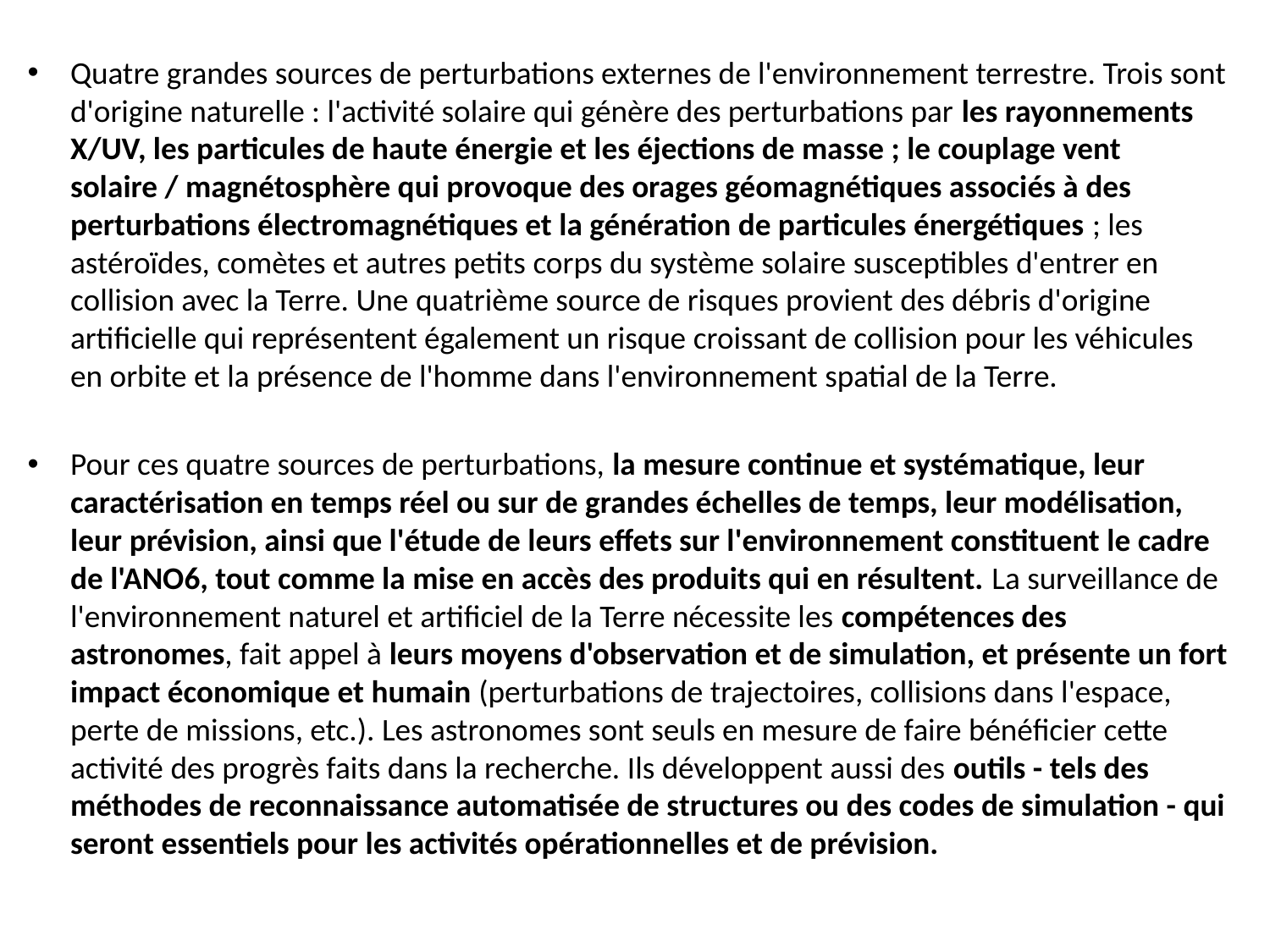

Quatre grandes sources de perturbations externes de l'environnement terrestre. Trois sont d'origine naturelle : l'activité solaire qui génère des perturbations par les rayonnements X/UV, les particules de haute énergie et les éjections de masse ; le couplage vent solaire / magnétosphère qui provoque des orages géomagnétiques associés à des perturbations électromagnétiques et la génération de particules énergétiques ; les astéroïdes, comètes et autres petits corps du système solaire susceptibles d'entrer en collision avec la Terre. Une quatrième source de risques provient des débris d'origine artificielle qui représentent également un risque croissant de collision pour les véhicules en orbite et la présence de l'homme dans l'environnement spatial de la Terre.

Pour ces quatre sources de perturbations, la mesure continue et systématique, leur caractérisation en temps réel ou sur de grandes échelles de temps, leur modélisation, leur prévision, ainsi que l'étude de leurs effets sur l'environnement constituent le cadre de l'ANO6, tout comme la mise en accès des produits qui en résultent. La surveillance de l'environnement naturel et artificiel de la Terre nécessite les compétences des astronomes, fait appel à leurs moyens d'observation et de simulation, et présente un fort impact économique et humain (perturbations de trajectoires, collisions dans l'espace, perte de missions, etc.). Les astronomes sont seuls en mesure de faire bénéficier cette activité des progrès faits dans la recherche. Ils développent aussi des outils - tels des méthodes de reconnaissance automatisée de structures ou des codes de simulation - qui seront essentiels pour les activités opérationnelles et de prévision.